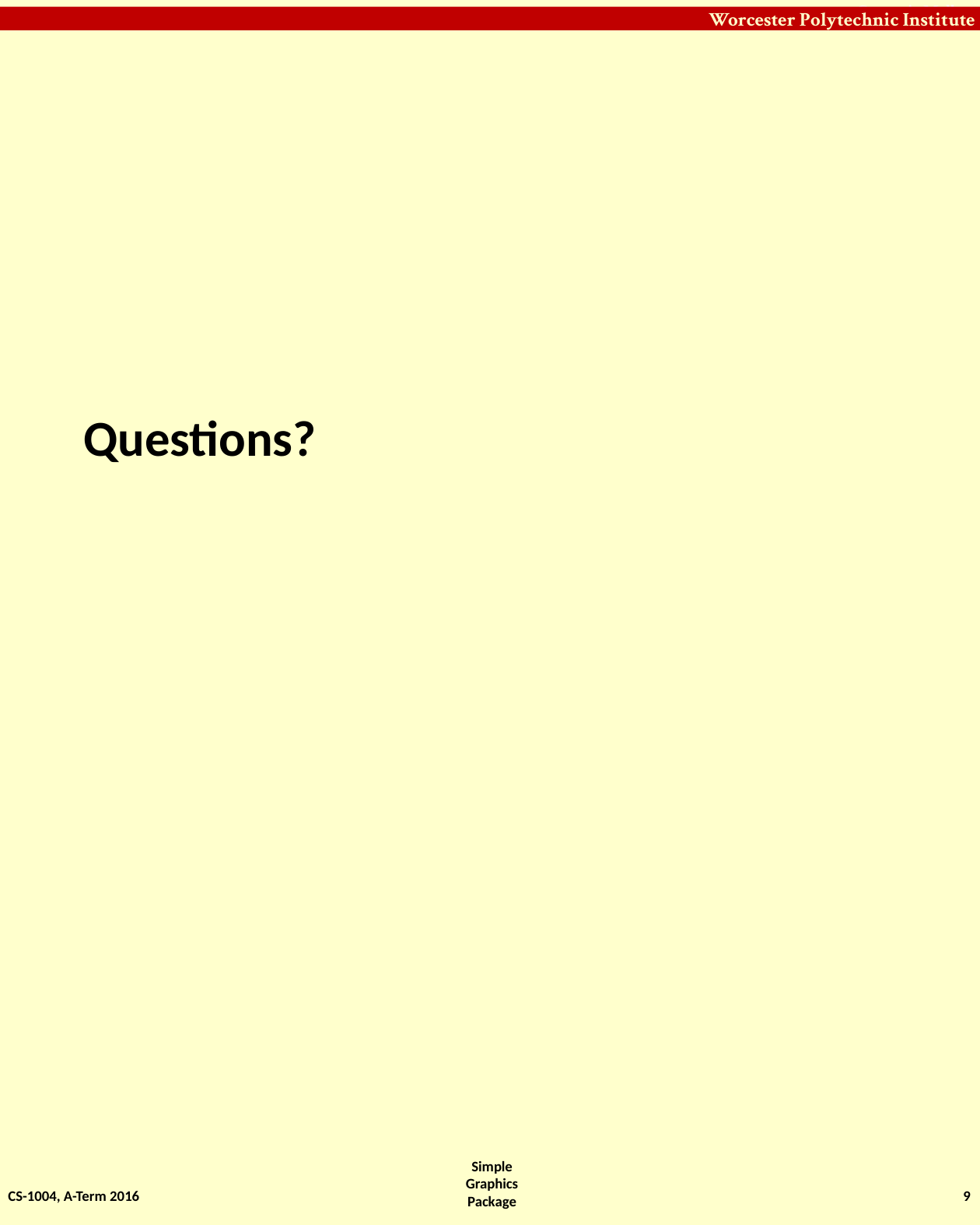

# Questions?

CS-1004, A-Term 2016
9
Simple Graphics Package